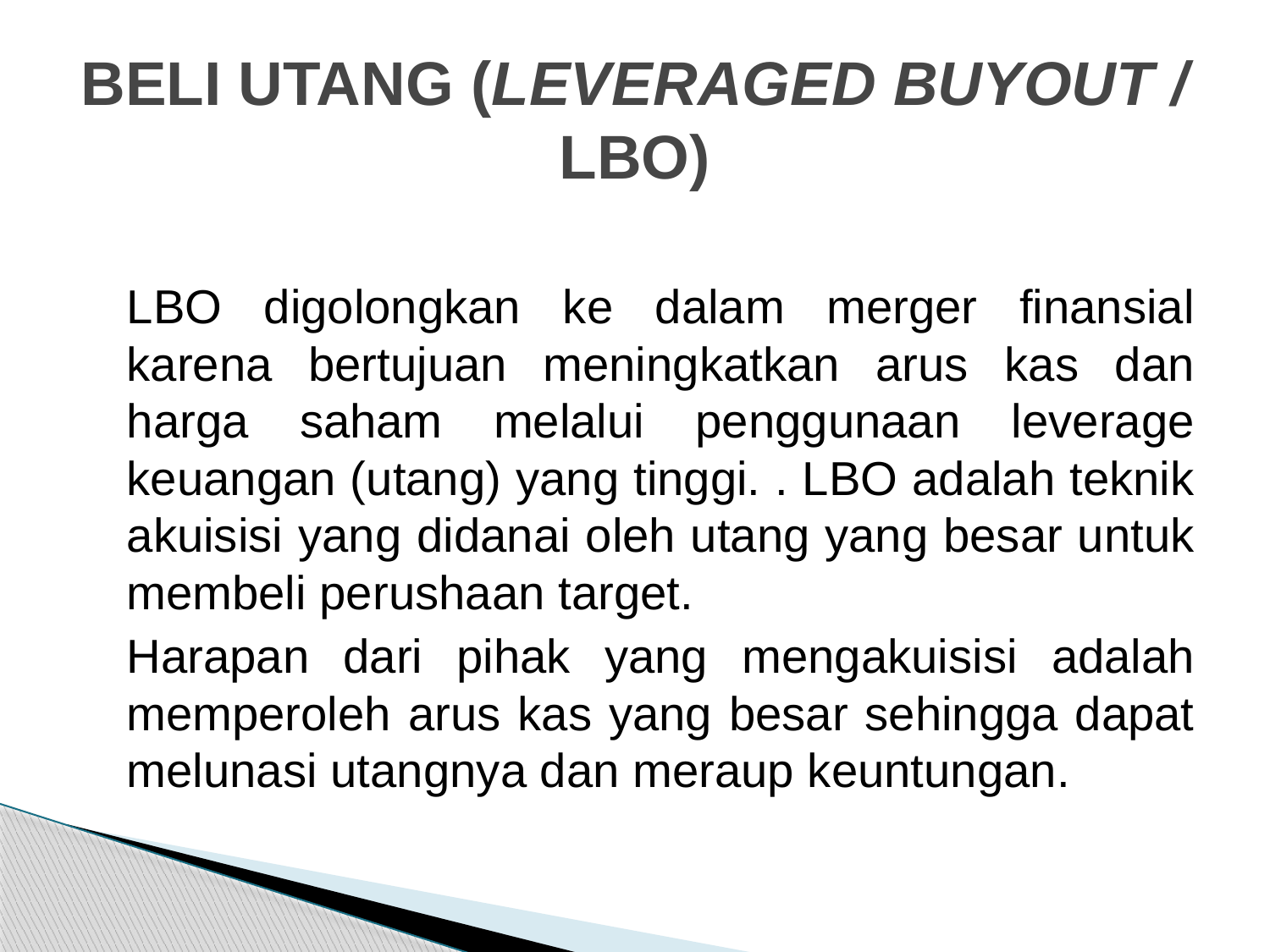

# BELI UTANG (LEVERAGED BUYOUT / LBO)

	LBO digolongkan ke dalam merger finansial karena bertujuan meningkatkan arus kas dan harga saham melalui penggunaan leverage keuangan (utang) yang tinggi. . LBO adalah teknik akuisisi yang didanai oleh utang yang besar untuk membeli perushaan target.
	Harapan dari pihak yang mengakuisisi adalah memperoleh arus kas yang besar sehingga dapat melunasi utangnya dan meraup keuntungan.